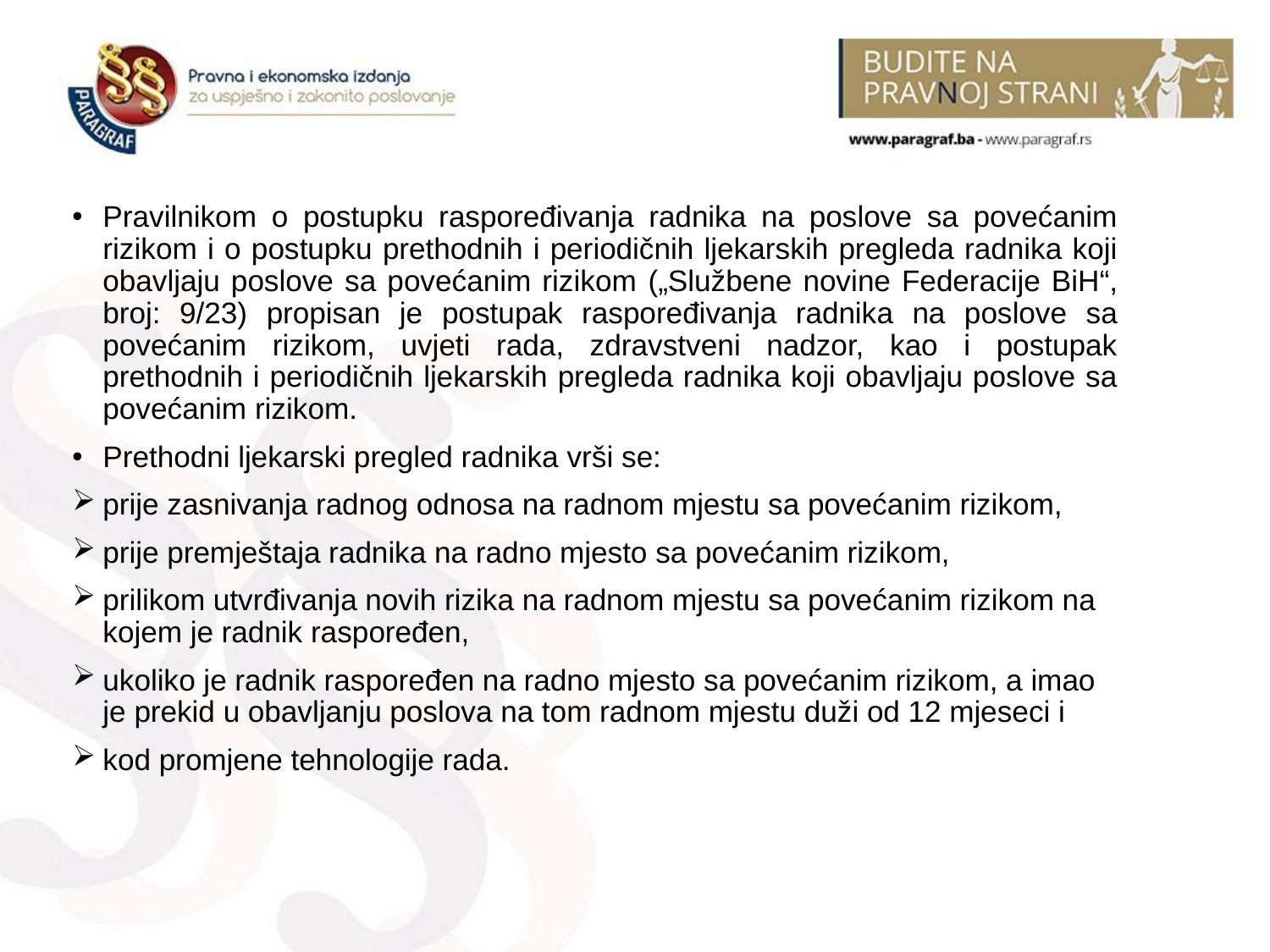

Pravilnikom o postupku raspoređivanja radnika na poslove sa povećanim rizikom i o postupku prethodnih i periodičnih ljekarskih pregleda radnika koji obavljaju poslove sa povećanim rizikom („Službene novine Federacije BiH“, broj: 9/23) propisan je postupak raspoređivanja radnika na poslove sa povećanim rizikom, uvjeti rada, zdravstveni nadzor, kao i postupak prethodnih i periodičnih ljekarskih pregleda radnika koji obavljaju poslove sa povećanim rizikom.
Prethodni ljekarski pregled radnika vrši se:
prije zasnivanja radnog odnosa na radnom mjestu sa povećanim rizikom,
prije premještaja radnika na radno mjesto sa povećanim rizikom,
prilikom utvrđivanja novih rizika na radnom mjestu sa povećanim rizikom na kojem je radnik raspoređen,
ukoliko je radnik raspoređen na radno mjesto sa povećanim rizikom, a imao je prekid u obavljanju poslova na tom radnom mjestu duži od 12 mjeseci i
kod promjene tehnologije rada.